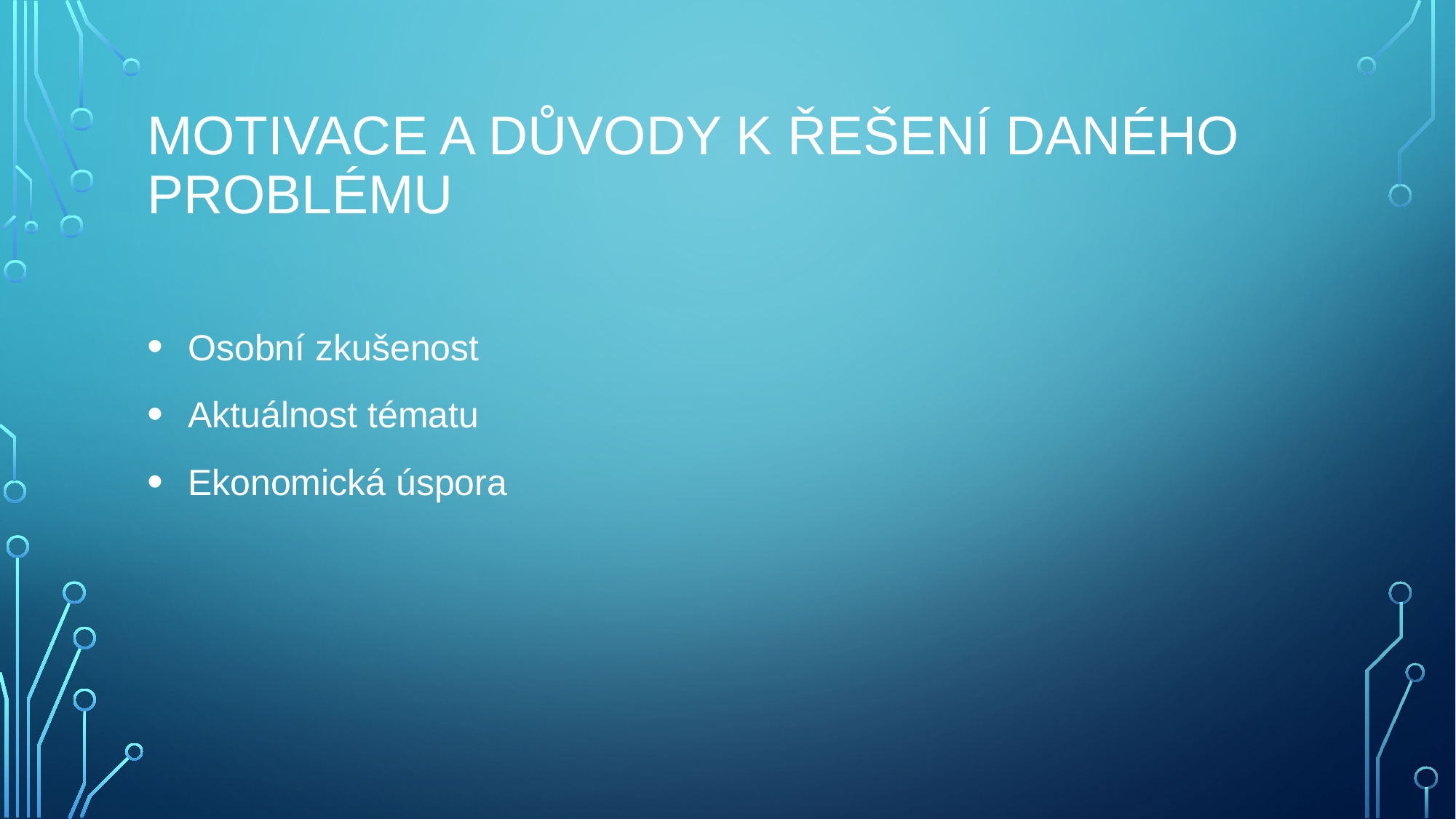

# Motivace a důvody k řešení daného problému
Osobní zkušenost
Aktuálnost tématu
Ekonomická úspora